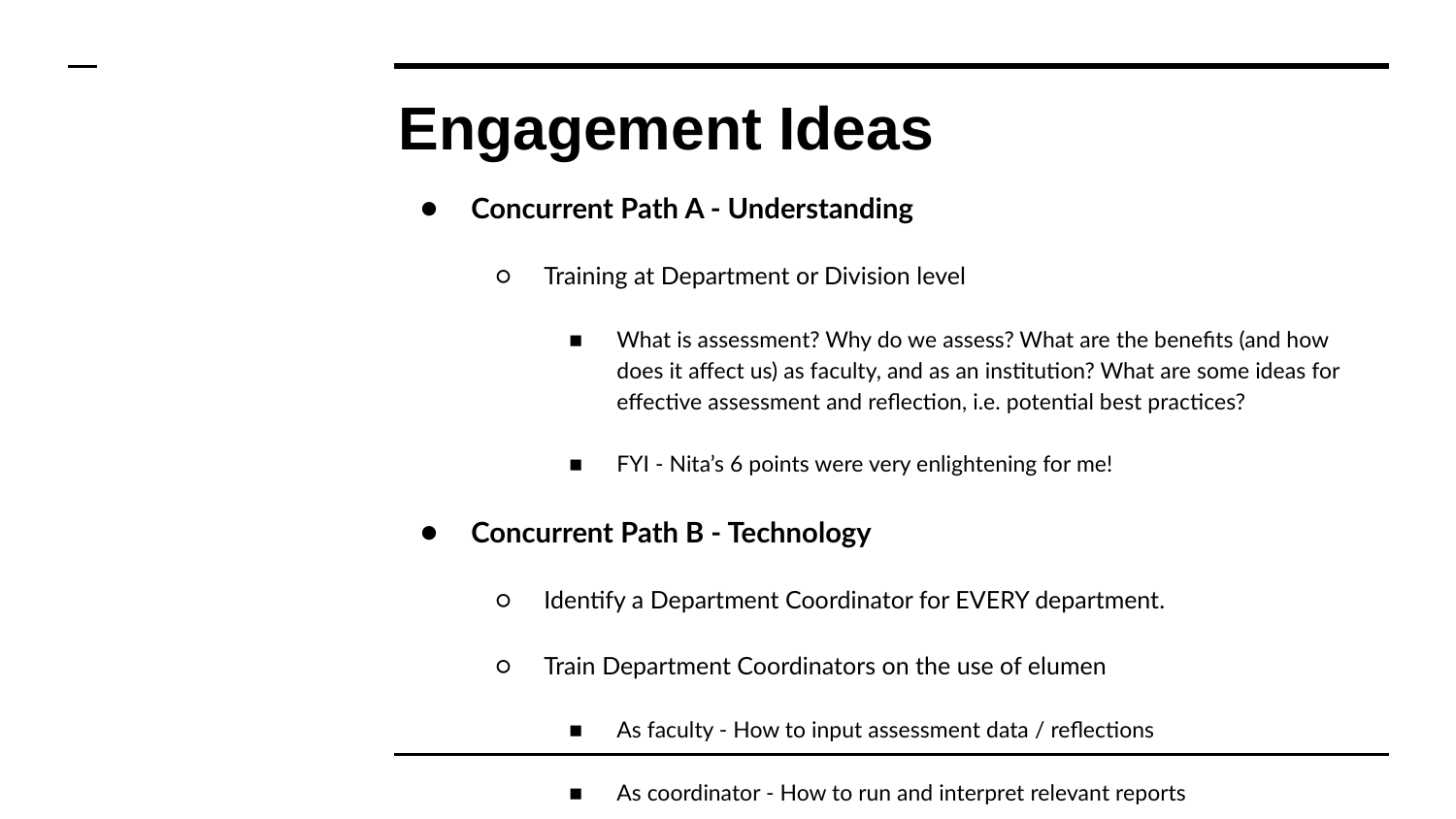

# Engagement Ideas
Concurrent Path A - Understanding
Training at Department or Division level
What is assessment? Why do we assess? What are the benefits (and how does it affect us) as faculty, and as an institution? What are some ideas for effective assessment and reflection, i.e. potential best practices?
FYI - Nita’s 6 points were very enlightening for me!
Concurrent Path B - Technology
Identify a Department Coordinator for EVERY department.
Train Department Coordinators on the use of elumen
As faculty - How to input assessment data / reflections
As coordinator - How to run and interpret relevant reports
Have Department Coordinators work with their faculty
Email reminders re: assessment schedule
Provide training/workshops to input data together
Facilitate workgroups to reflect, share best practices and plan for improvements in future assessments.
SIMPLIFY and SYSTEMATIZE the process at all levels as much as possible!